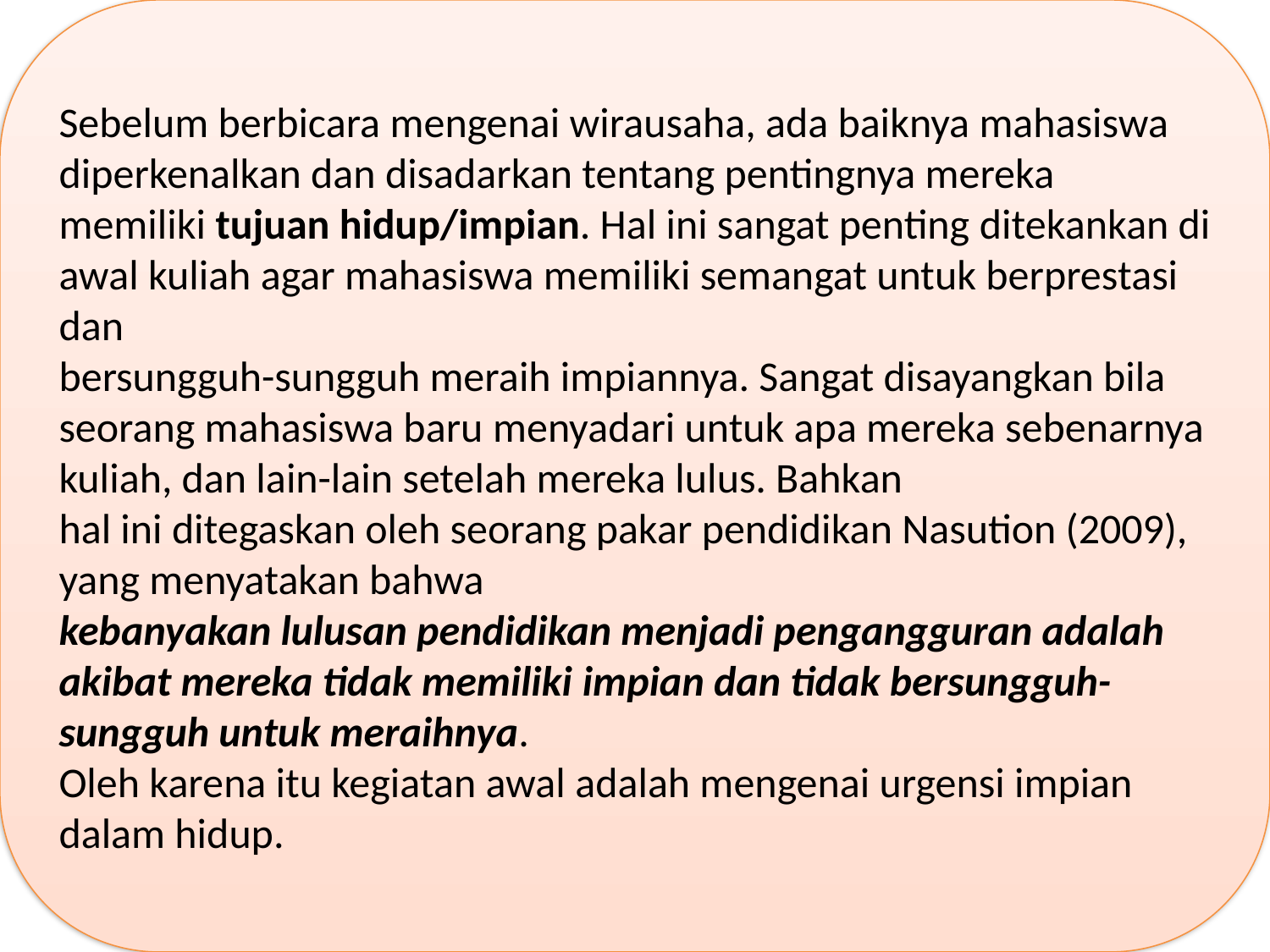

Sebelum berbicara mengenai wirausaha, ada baiknya mahasiswa diperkenalkan dan disadarkan tentang pentingnya mereka memiliki tujuan hidup/impian. Hal ini sangat penting ditekankan di awal kuliah agar mahasiswa memiliki semangat untuk berprestasi dan
bersungguh-sungguh meraih impiannya. Sangat disayangkan bila seorang mahasiswa baru menyadari untuk apa mereka sebenarnya kuliah, dan lain-lain setelah mereka lulus. Bahkan
hal ini ditegaskan oleh seorang pakar pendidikan Nasution (2009), yang menyatakan bahwa
kebanyakan lulusan pendidikan menjadi pengangguran adalah akibat mereka tidak memiliki impian dan tidak bersungguh-sungguh untuk meraihnya.
Oleh karena itu kegiatan awal adalah mengenai urgensi impian dalam hidup.